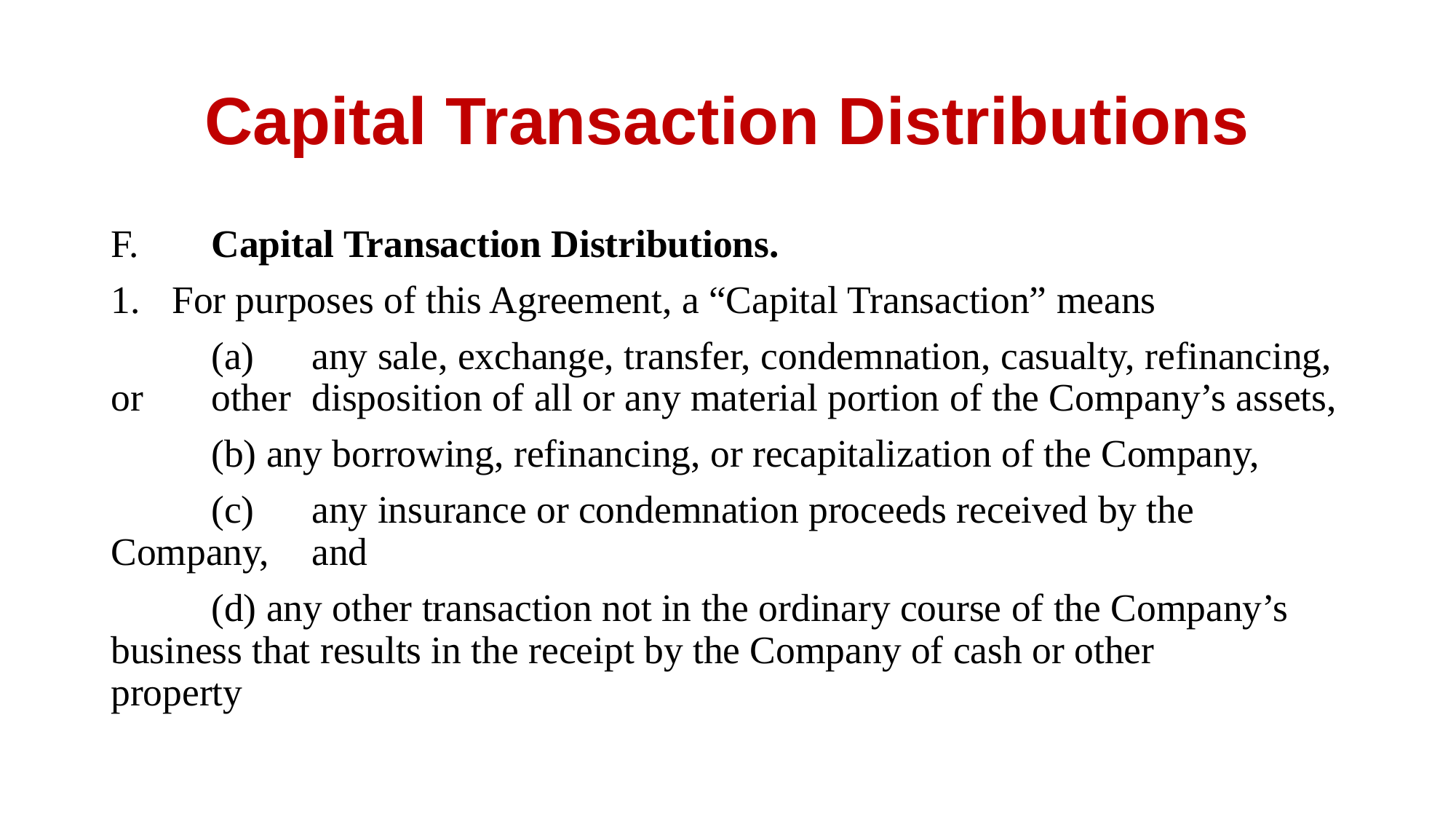

# Capital Transaction Distributions
F. 	Capital Transaction Distributions.
For purposes of this Agreement, a “Capital Transaction” means
	(a) 	any sale, exchange, transfer, condemnation, casualty, refinancing, or 	other 	disposition of all or any material portion of the Company’s assets,
	(b) any borrowing, refinancing, or recapitalization of the Company,
	(c) 	any insurance or condemnation proceeds received by the Company, 	and
	(d) any other transaction not in the ordinary course of the Company’s 	business that results in the receipt by the Company of cash or other 	property